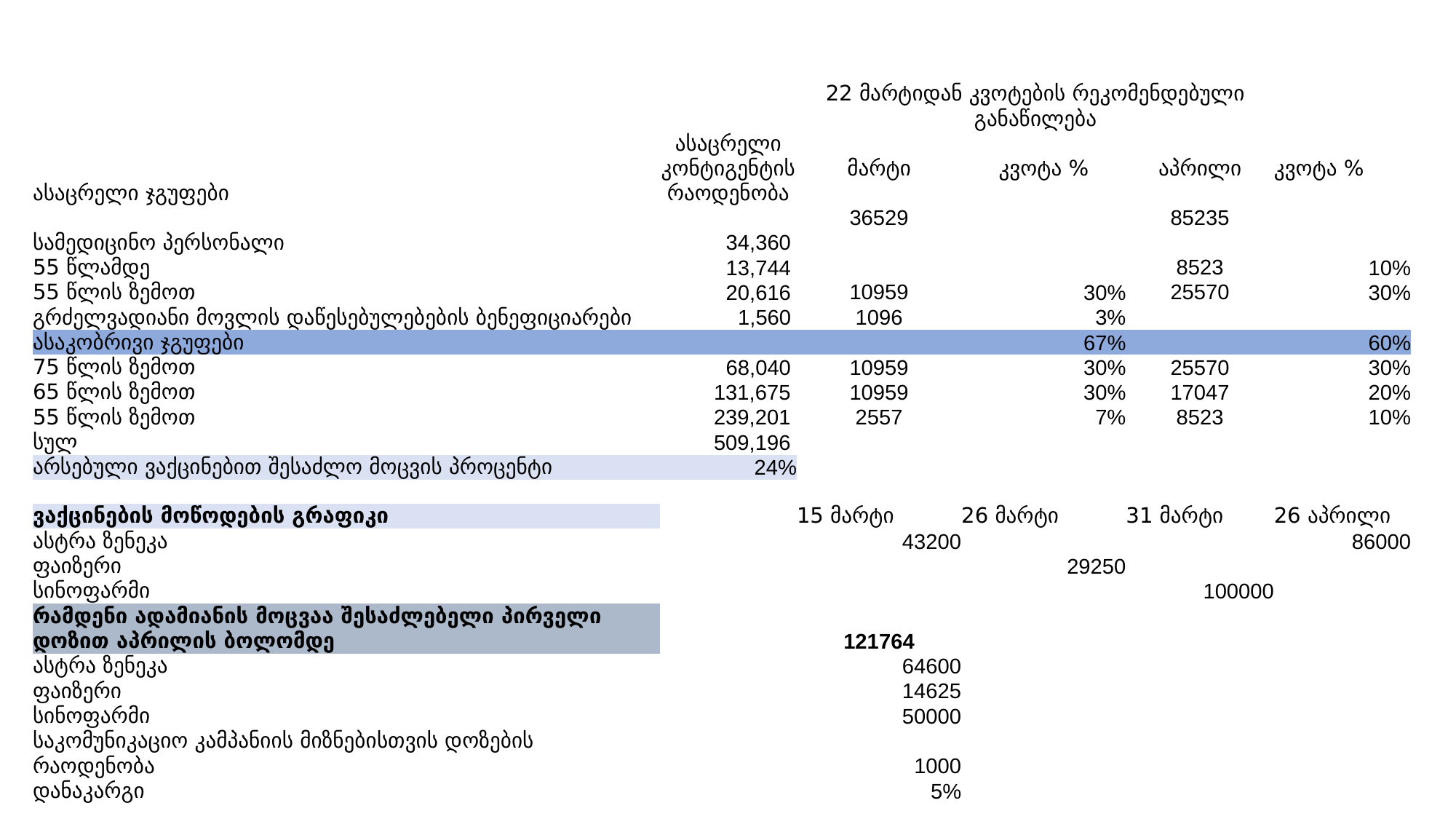

|  |  | 22 მარტიდან კვოტების რეკომენდებული განაწილება |  |  |  |
| --- | --- | --- | --- | --- | --- |
| ასაცრელი ჯგუფები | ასაცრელი კონტიგენტის რაოდენობა | მარტი | კვოტა % | აპრილი | კვოტა % |
|  |  | 36529 |  | 85235 |  |
| სამედიცინო პერსონალი | 34,360 |  |  |  |  |
| 55 წლამდე | 13,744 |  |  | 8523 | 10% |
| 55 წლის ზემოთ | 20,616 | 10959 | 30% | 25570 | 30% |
| გრძელვადიანი მოვლის დაწესებულებების ბენეფიციარები | 1,560 | 1096 | 3% |  |  |
| ასაკობრივი ჯგუფები |  |  | 67% |  | 60% |
| 75 წლის ზემოთ | 68,040 | 10959 | 30% | 25570 | 30% |
| 65 წლის ზემოთ | 131,675 | 10959 | 30% | 17047 | 20% |
| 55 წლის ზემოთ | 239,201 | 2557 | 7% | 8523 | 10% |
| სულ | 509,196 |  |  |  |  |
| არსებული ვაქცინებით შესაძლო მოცვის პროცენტი | 24% |  |  |  |  |
|  |  |  |  |  |  |
| ვაქცინების მოწოდების გრაფიკი |  | 15 მარტი | 26 მარტი | 31 მარტი | 26 აპრილი |
| ასტრა ზენეკა |  | 43200 |  |  | 86000 |
| ფაიზერი |  |  | 29250 |  |  |
| სინოფარმი |  |  |  | 100000 |  |
| რამდენი ადამიანის მოცვაა შესაძლებელი პირველი დოზით აპრილის ბოლომდე |  | 121764 |  |  |  |
| ასტრა ზენეკა |  | 64600 |  |  |  |
| ფაიზერი |  | 14625 |  |  |  |
| სინოფარმი |  | 50000 |  |  |  |
| საკომუნიკაციო კამპანიის მიზნებისთვის დოზების რაოდენობა |  | 1000 |  |  |  |
| დანაკარგი |  | 5% |  |  |  |